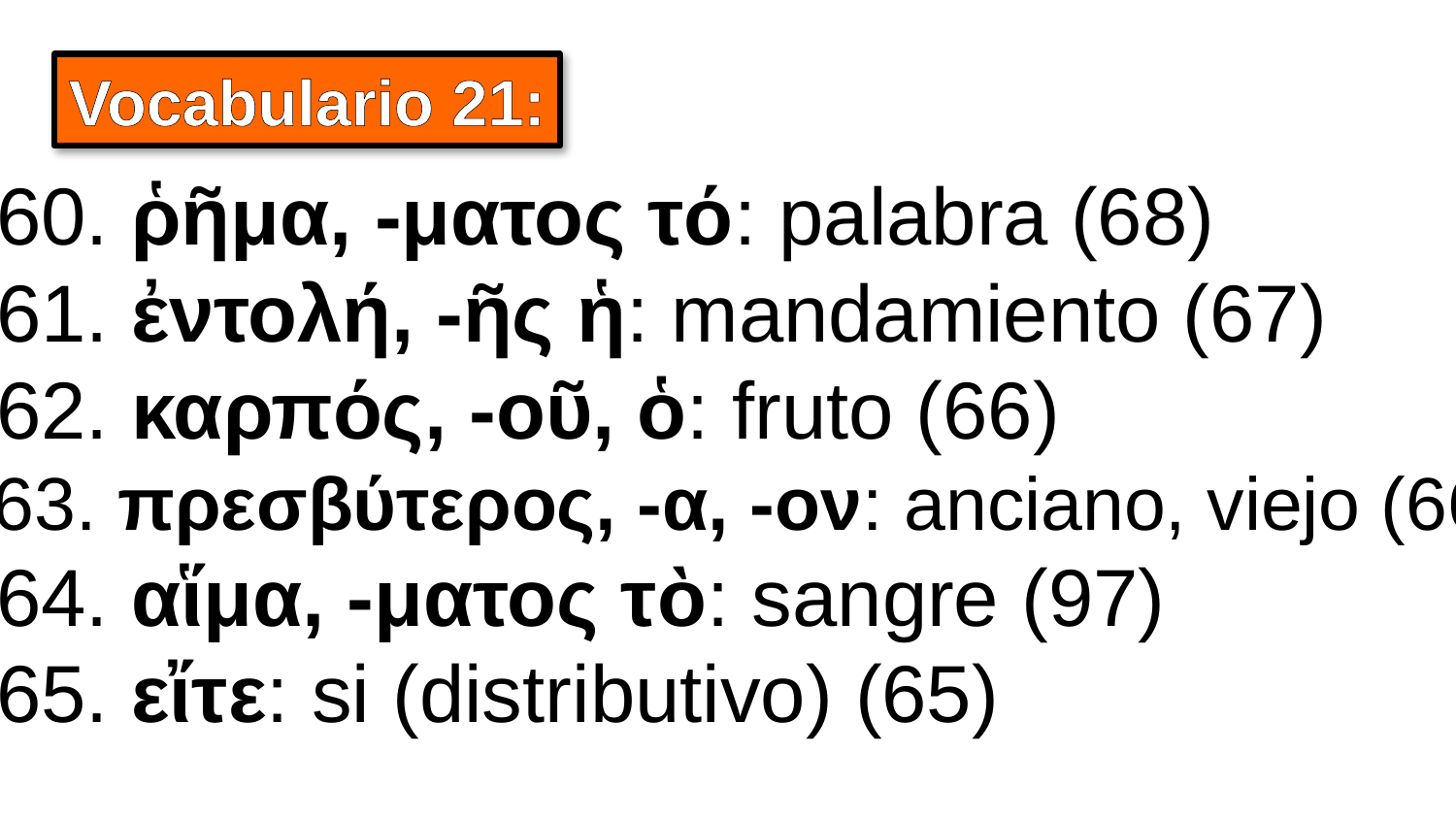

Vocabulario 21:
260. ῥῆμα, -ματος τό: palabra (68)
261. ἐντολή, -ῆς ἡ: mandamiento (67)
262. καρπός, -οῦ, ὁ: fruto (66)
263. πρεσβύτερος, -α, -ον: anciano, viejo (66)
264. αἵμα, -ματος τὸ: sangre (97)
265. εἴτε: si (distributivo) (65)